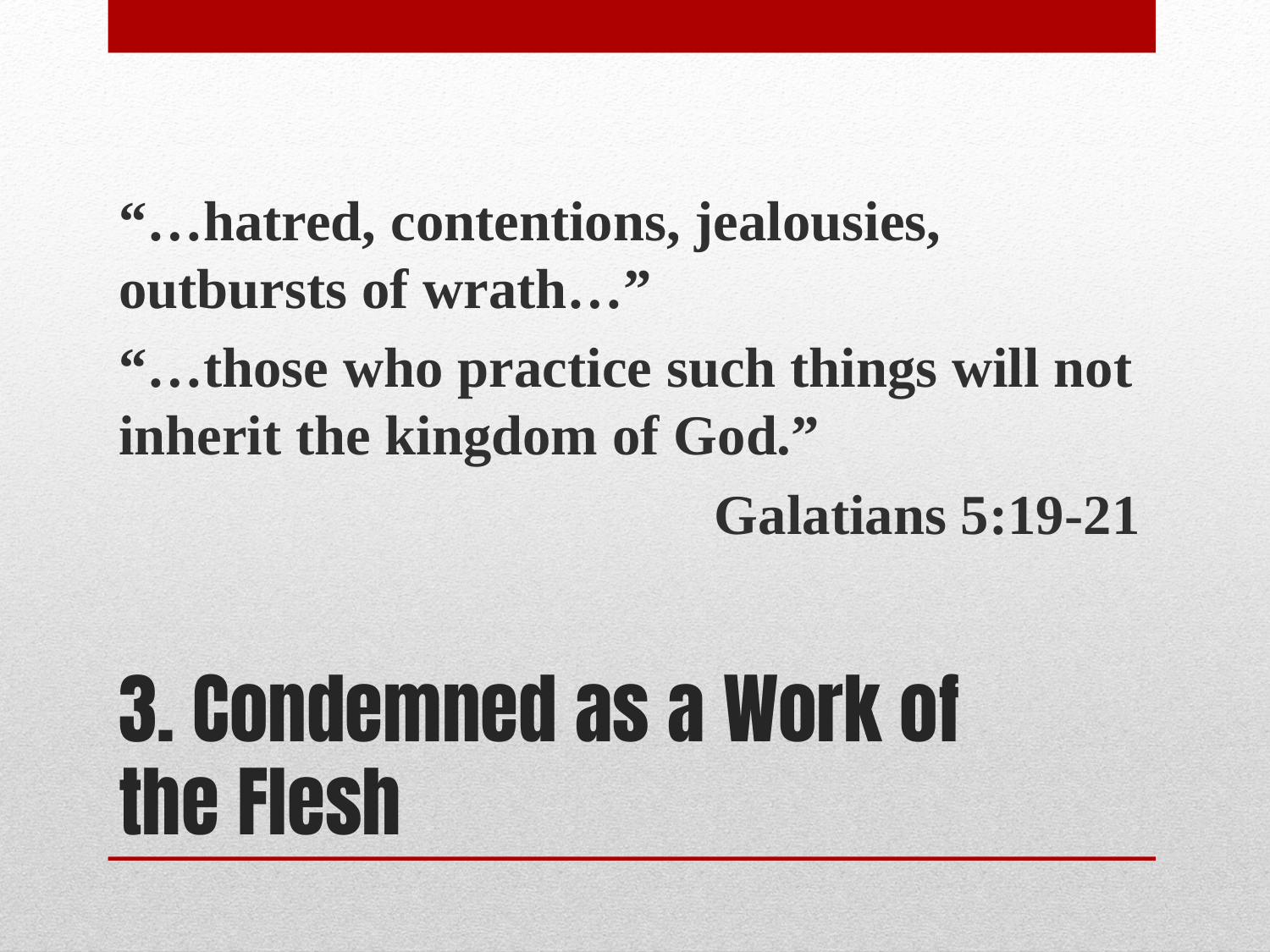

“…hatred, contentions, jealousies, outbursts of wrath…”
“…those who practice such things will not inherit the kingdom of God.”
Galatians 5:19-21

# 3. Condemned as a Work of the Flesh